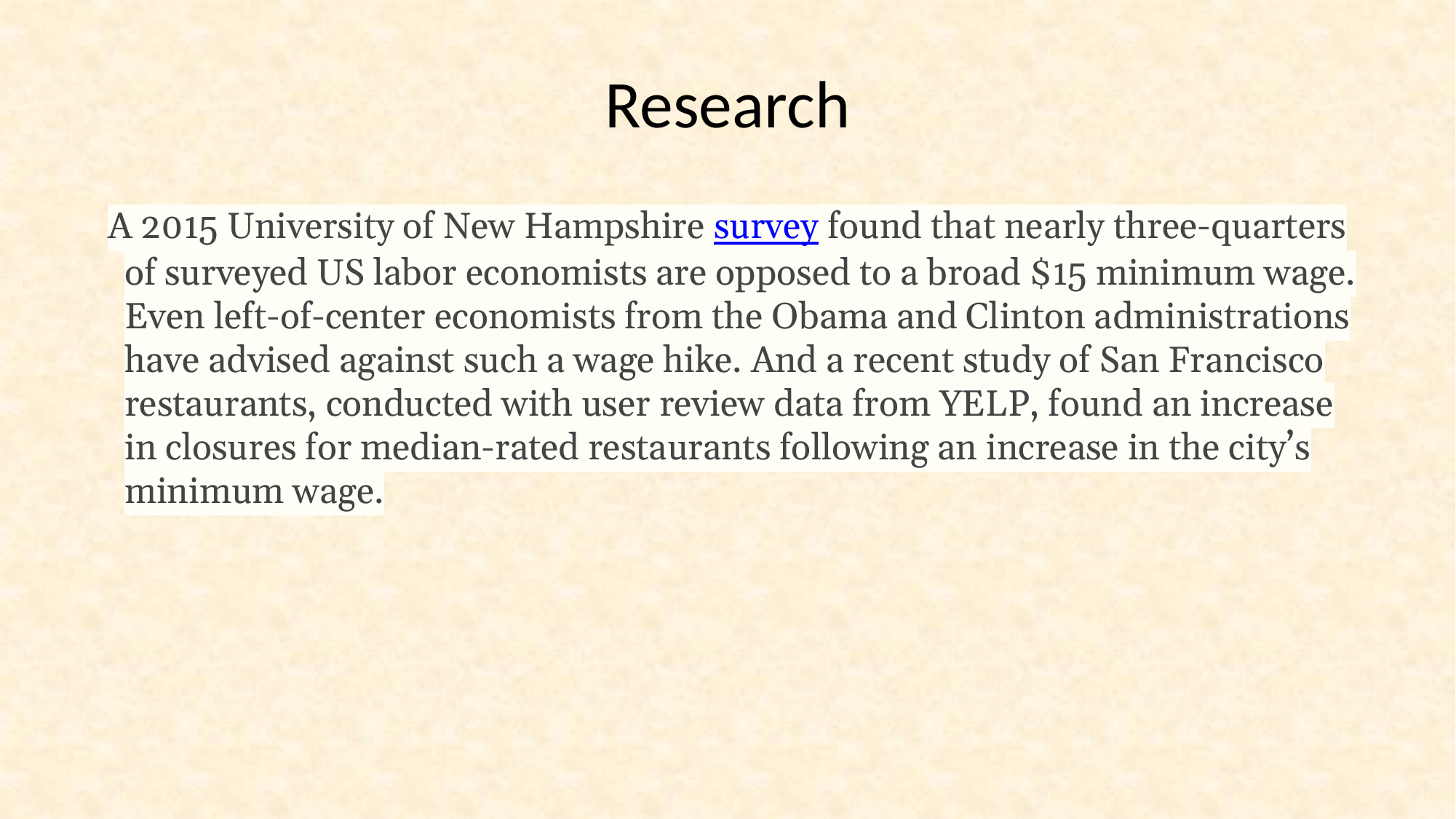

# Research
A 2015 University of New Hampshire survey found that nearly three-quarters of surveyed US labor economists are opposed to a broad $15 minimum wage. Even left-of-center economists from the Obama and Clinton administrations have advised against such a wage hike. And a recent study of San Francisco restaurants, conducted with user review data from YELP, found an increase in closures for median-rated restaurants following an increase in the city’s minimum wage.